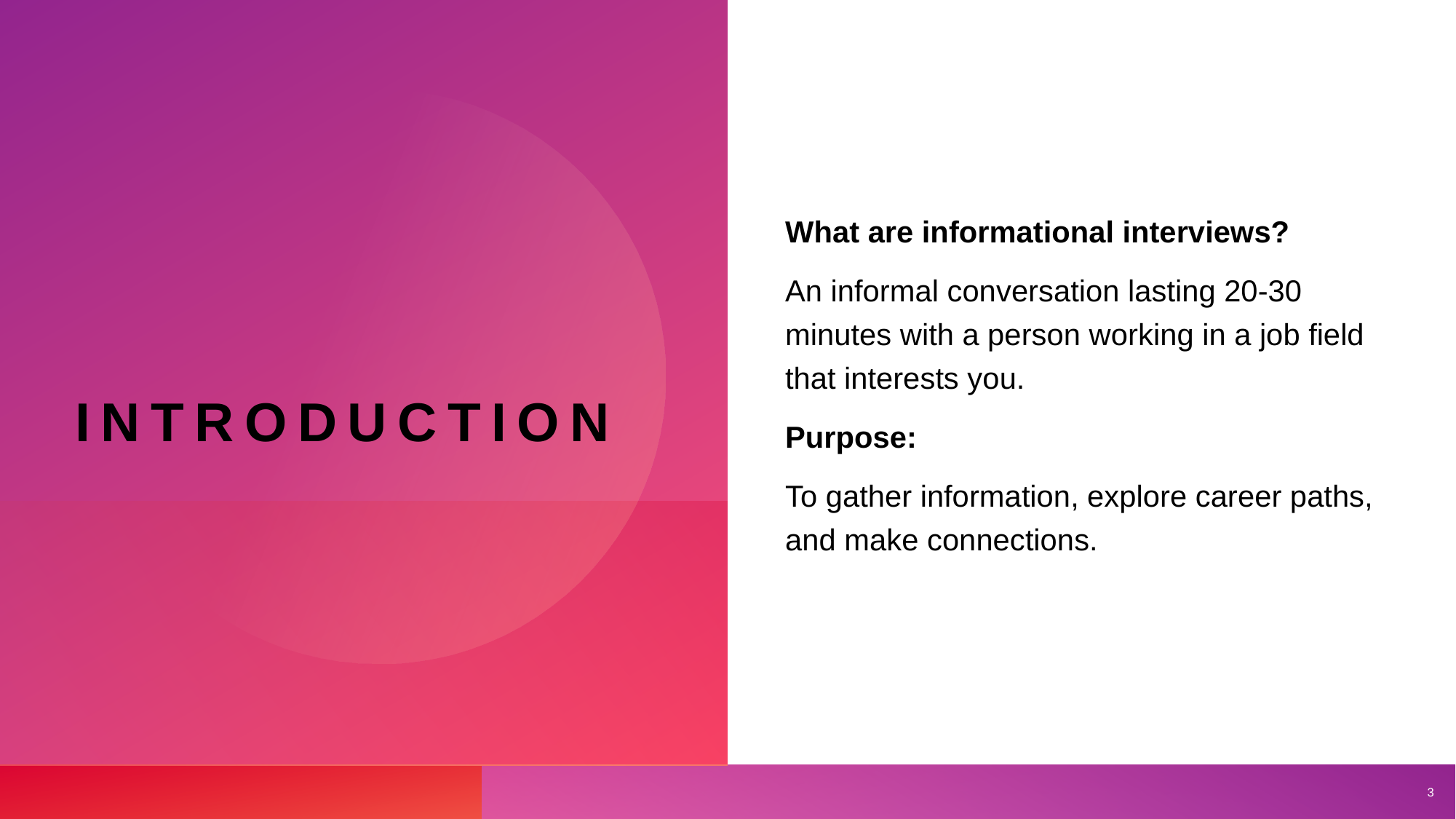

# introduction
What are informational interviews?
An informal conversation lasting 20-30 minutes with a person working in a job field that interests you.
Purpose:
To gather information, explore career paths, and make connections.
3